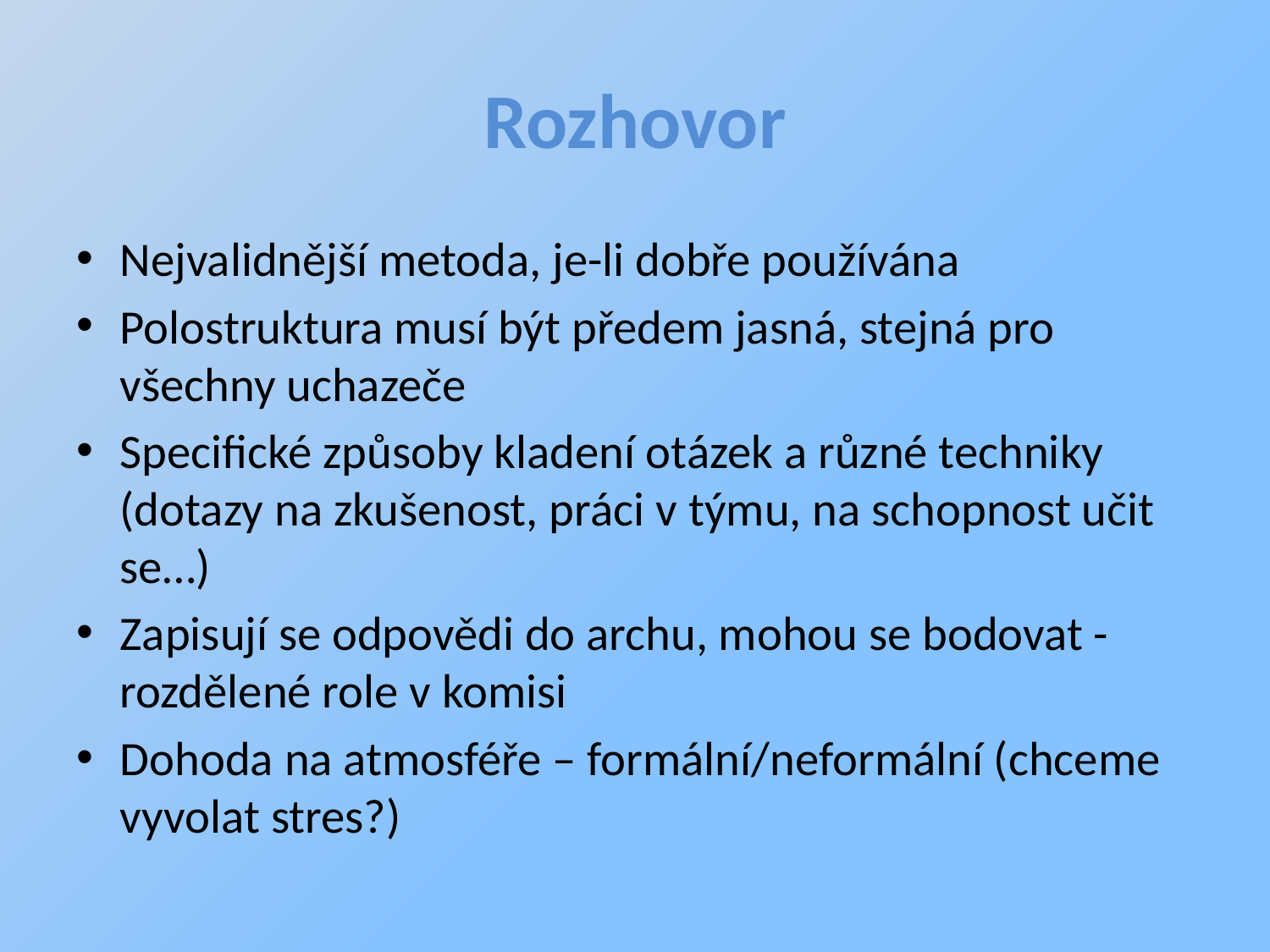

# Rozhovor
Nejvalidnější metoda, je-li dobře používána
Polostruktura musí být předem jasná, stejná pro všechny uchazeče
Specifické způsoby kladení otázek a různé techniky (dotazy na zkušenost, práci v týmu, na schopnost učit se…)
Zapisují se odpovědi do archu, mohou se bodovat - rozdělené role v komisi
Dohoda na atmosféře – formální/neformální (chceme vyvolat stres?)